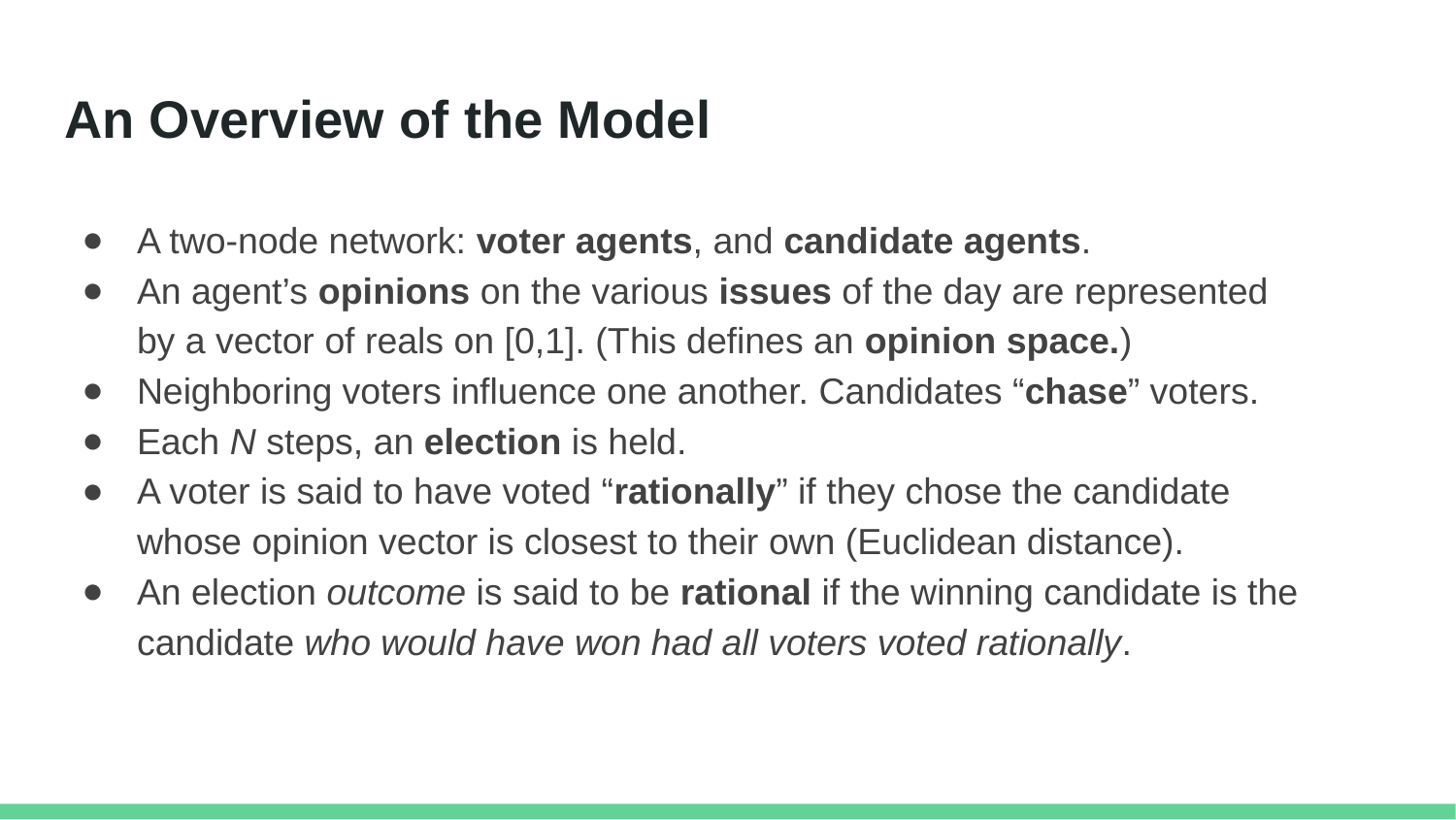

# An Overview of the Model
A two-node network: voter agents, and candidate agents.
An agent’s opinions on the various issues of the day are represented by a vector of reals on [0,1]. (This defines an opinion space.)
Neighboring voters influence one another. Candidates “chase” voters.
Each N steps, an election is held.
A voter is said to have voted “rationally” if they chose the candidate whose opinion vector is closest to their own (Euclidean distance).
An election outcome is said to be rational if the winning candidate is the candidate who would have won had all voters voted rationally.